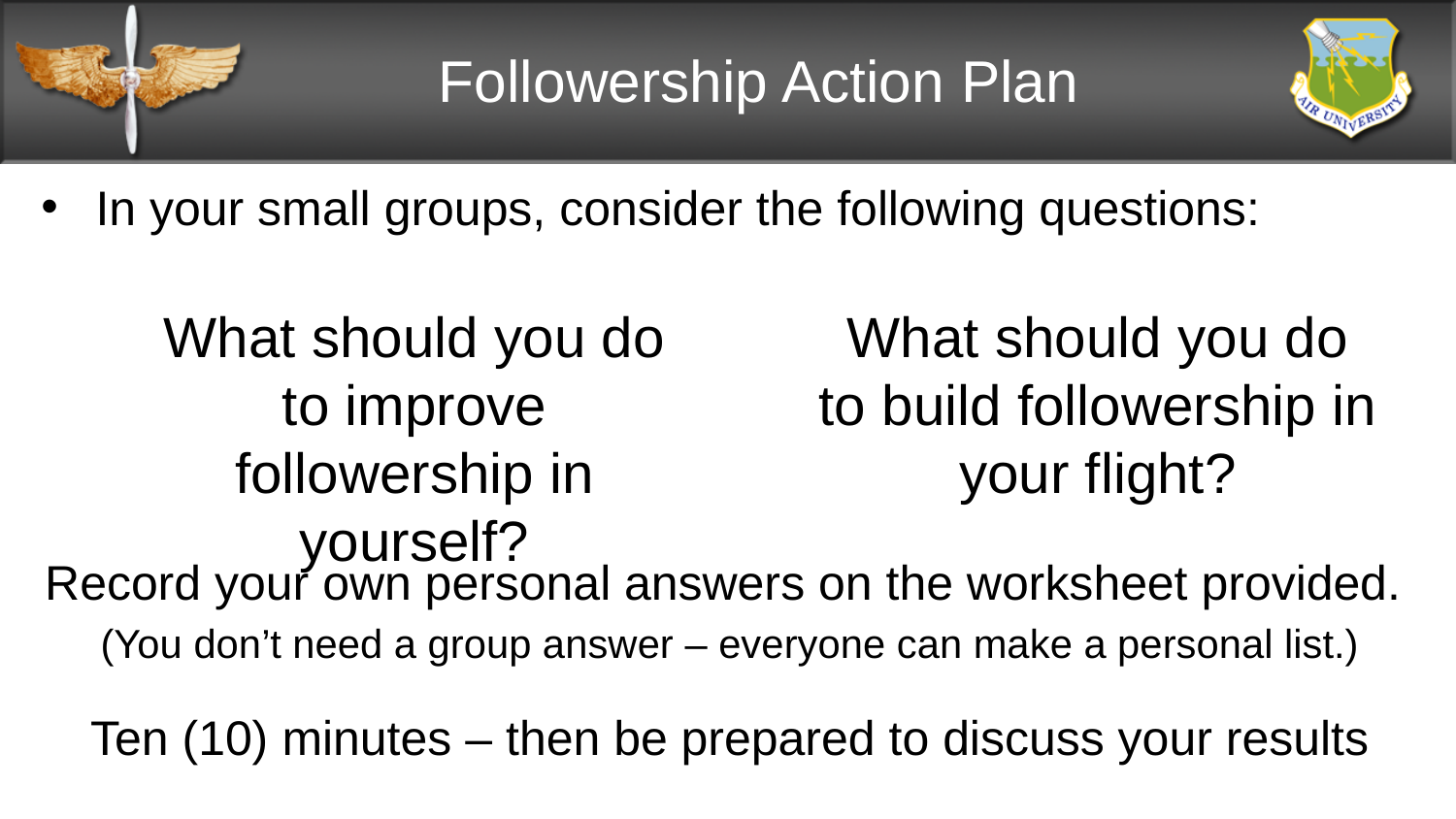

# Followership Action Plan
In your small groups, consider the following questions:

Record your own personal answers on the worksheet provided.
(You don’t need a group answer – everyone can make a personal list.)

Ten (10) minutes – then be prepared to discuss your results
What should you do to build followership in your flight?
What should you do to improve followership in yourself?